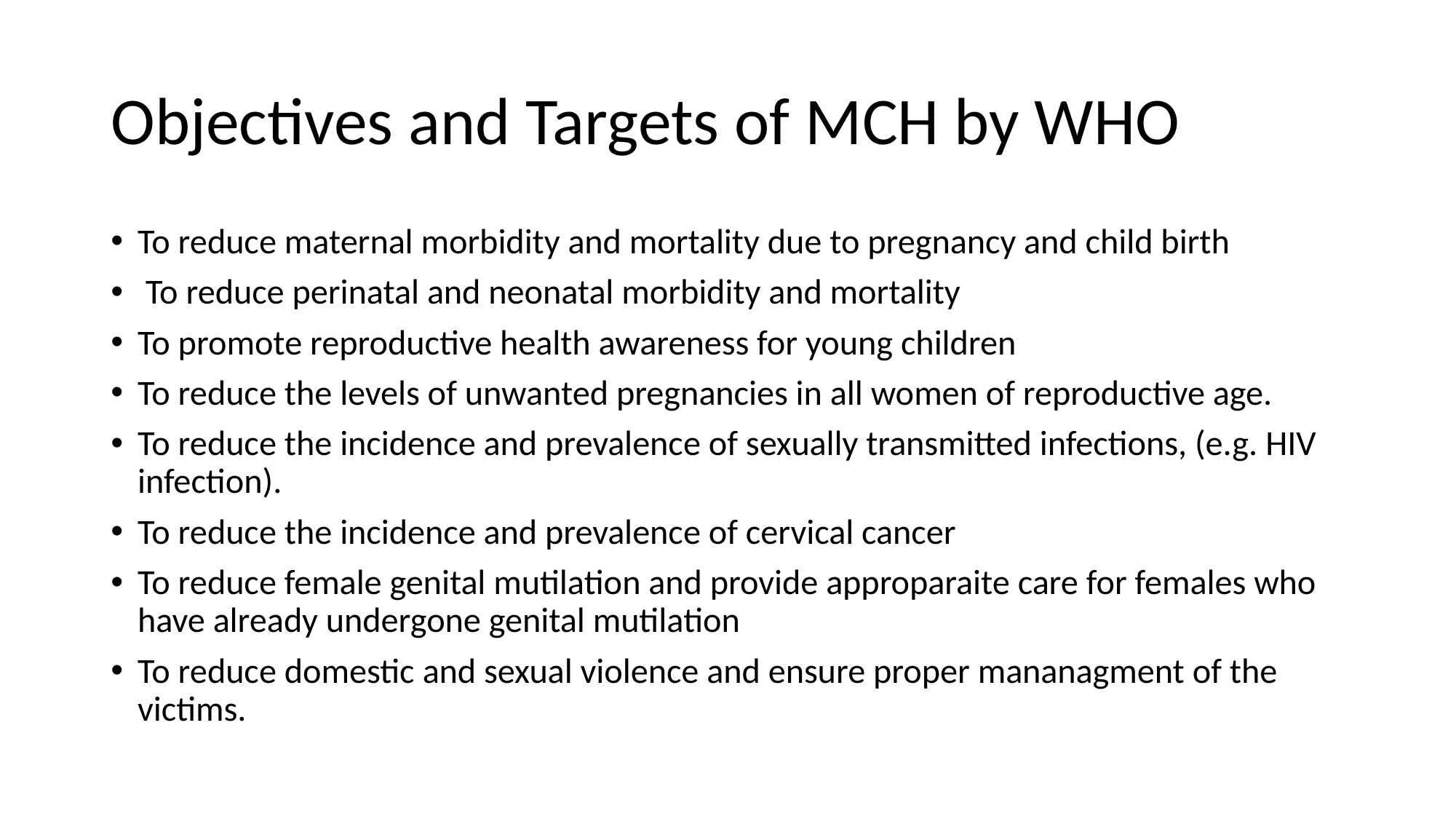

# Objectives and Targets of MCH by WHO
To reduce maternal morbidity and mortality due to pregnancy and child birth
 To reduce perinatal and neonatal morbidity and mortality
To promote reproductive health awareness for young children
To reduce the levels of unwanted pregnancies in all women of reproductive age.
To reduce the incidence and prevalence of sexually transmitted infections, (e.g. HIV infection).
To reduce the incidence and prevalence of cervical cancer
To reduce female genital mutilation and provide approparaite care for females who have already undergone genital mutilation
To reduce domestic and sexual violence and ensure proper mananagment of the victims.